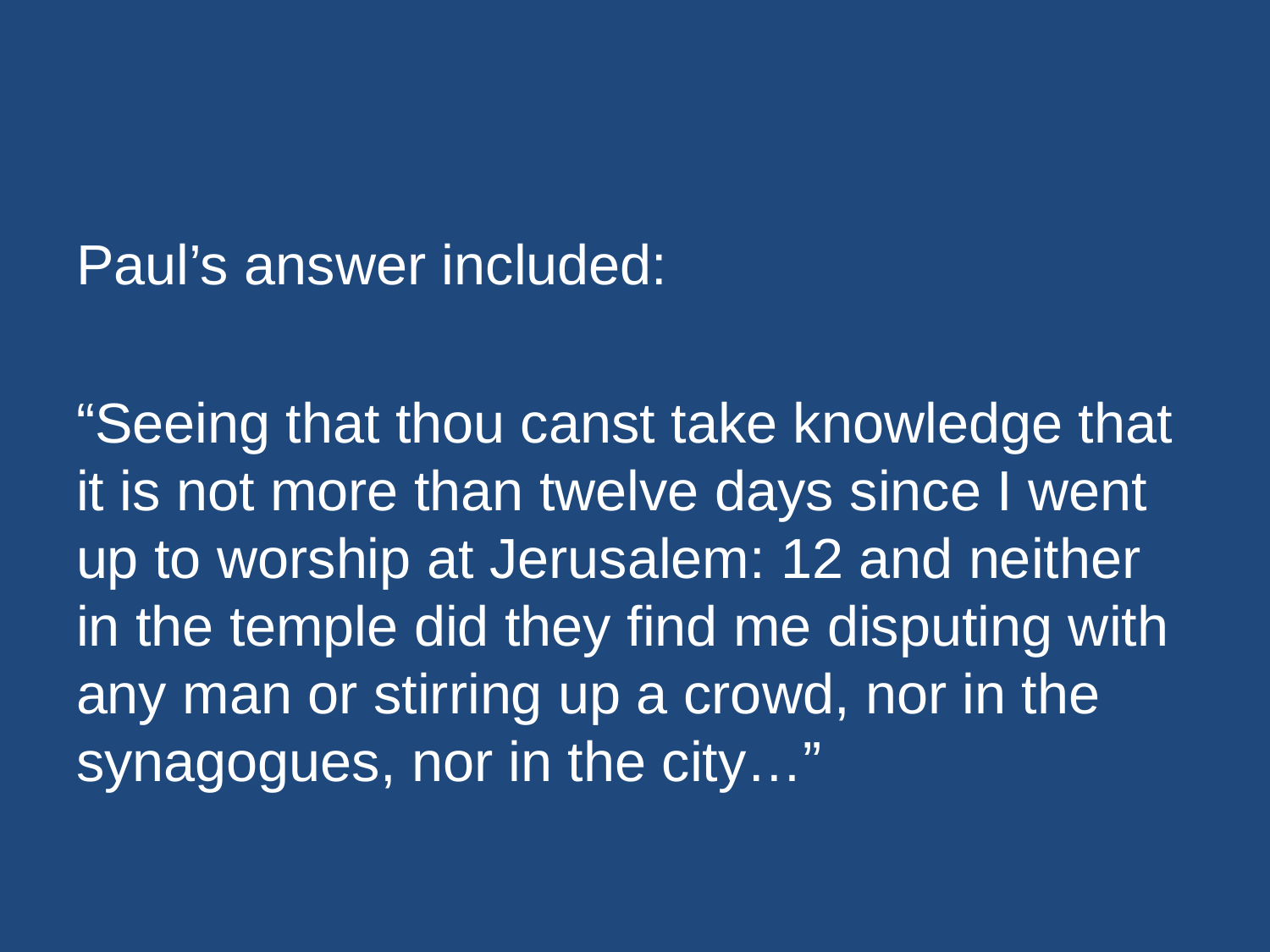

#
Paul’s answer included:

“Seeing that thou canst take knowledge that it is not more than twelve days since I went up to worship at Jerusalem: 12 and neither in the temple did they find me disputing with any man or stirring up a crowd, nor in the synagogues, nor in the city…”